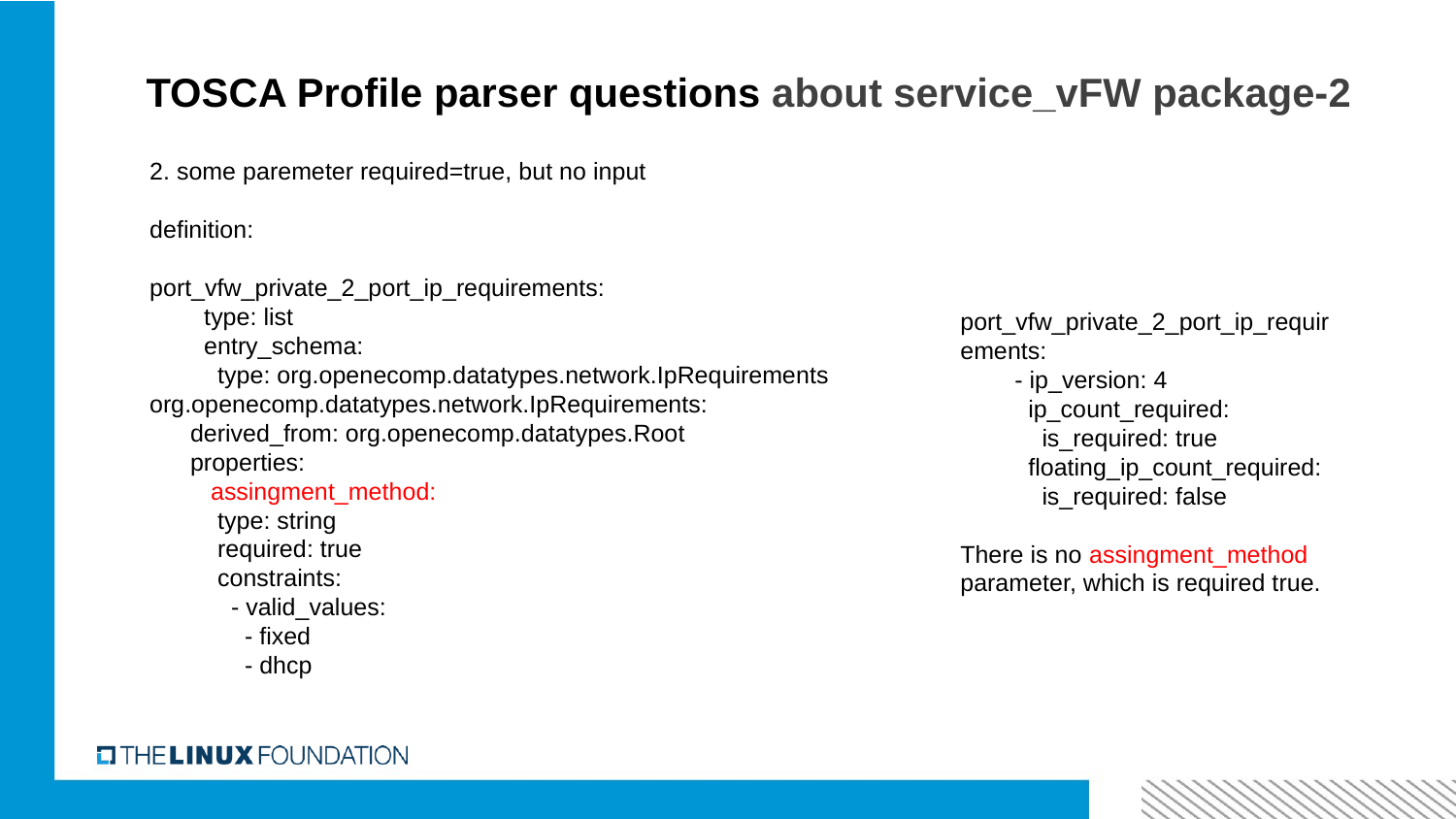

# TOSCA Profile parser questions about service_vFW package-2
2. some paremeter required=true, but no input

definition:

port_vfw_private_2_port_ip_requirements:
        type: list
        entry_schema:
          type: org.openecomp.datatypes.network.IpRequirements
org.openecomp.datatypes.network.IpRequirements:
      derived_from: org.openecomp.datatypes.Root
      properties:
         assingment_method:
          type: string
          required: true
          constraints:
            - valid_values:
              - fixed
              - dhcp

port_vfw_private_2_port_ip_requirements:
        - ip_version: 4
          ip_count_required:
            is_required: true
          floating_ip_count_required:
            is_required: false

There is no assingment_method parameter, which is required true.
9